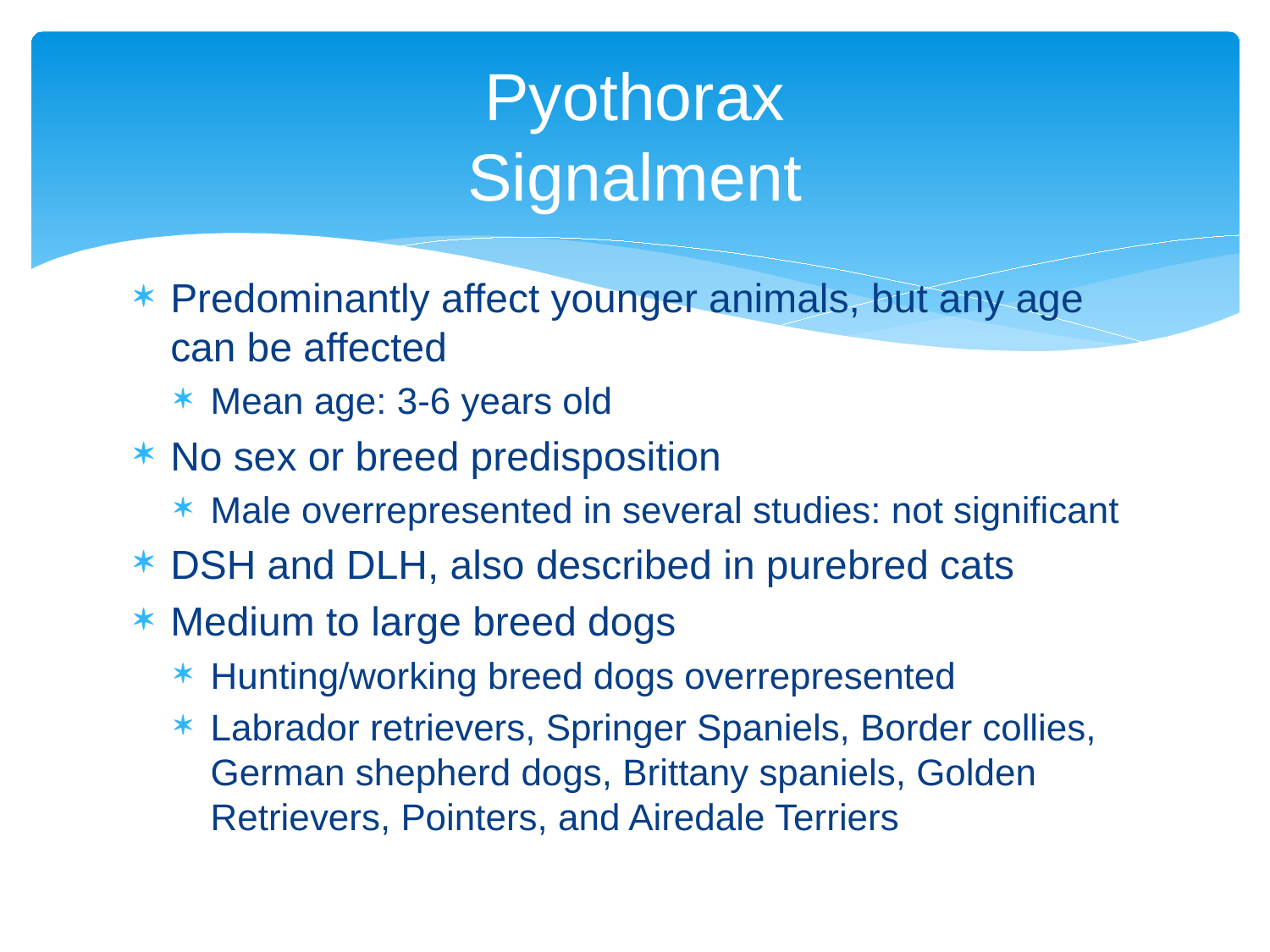

# Pyothorax Signalment
Predominantly affect younger animals, but any age can be affected
Mean age: 3-6 years old
No sex or breed predisposition
Male overrepresented in several studies: not significant
DSH and DLH, also described in purebred cats
Medium to large breed dogs
Hunting/working breed dogs overrepresented
Labrador retrievers, Springer Spaniels, Border collies, German shepherd dogs, Brittany spaniels, Golden Retrievers, Pointers, and Airedale Terriers